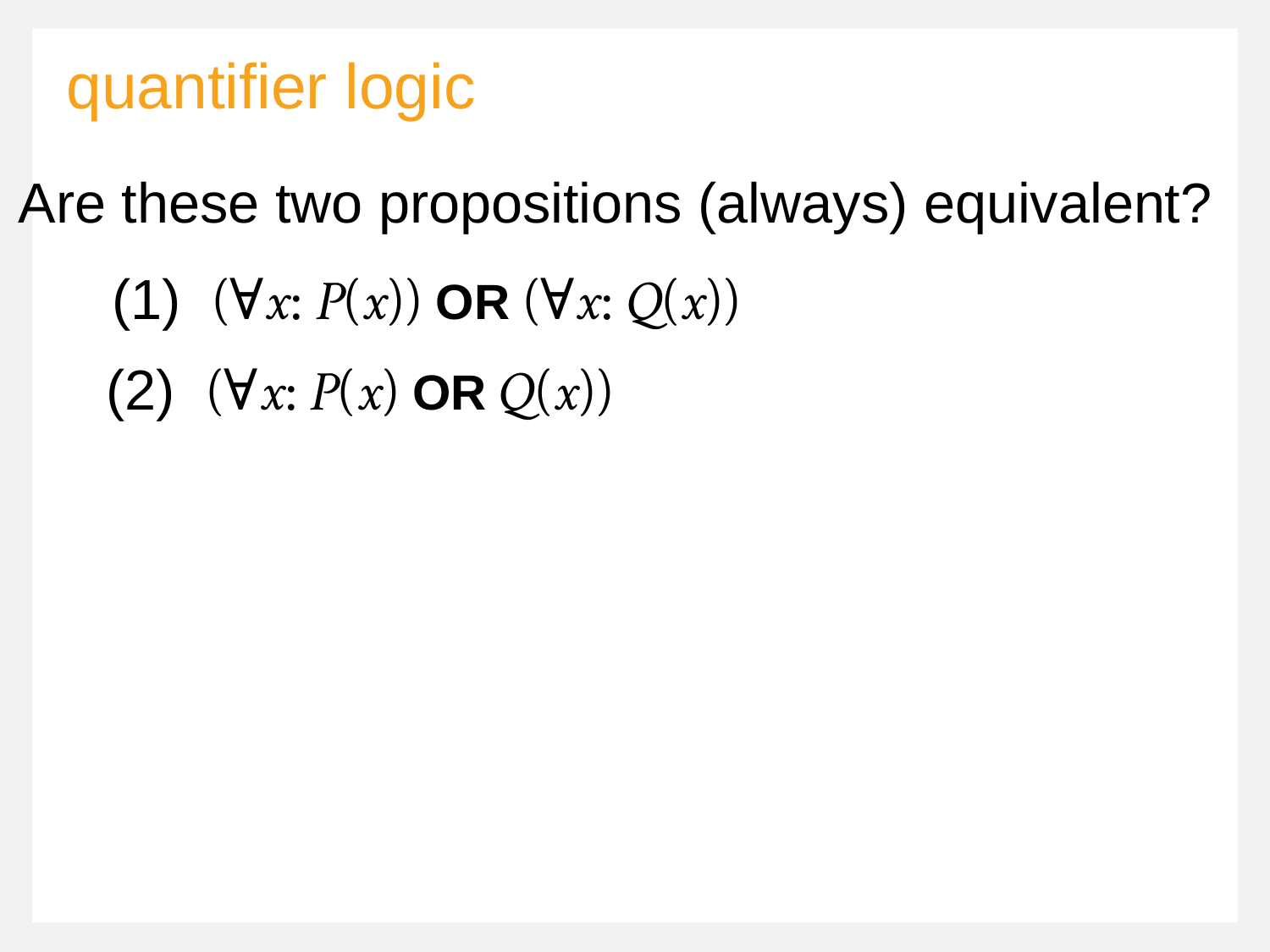

quantifier logic
Are these two propositions (always) equivalent?
(1)  (∀x: P(x)) OR (∀x: Q(x))
(2)  (∀x: P(x) OR Q(x))